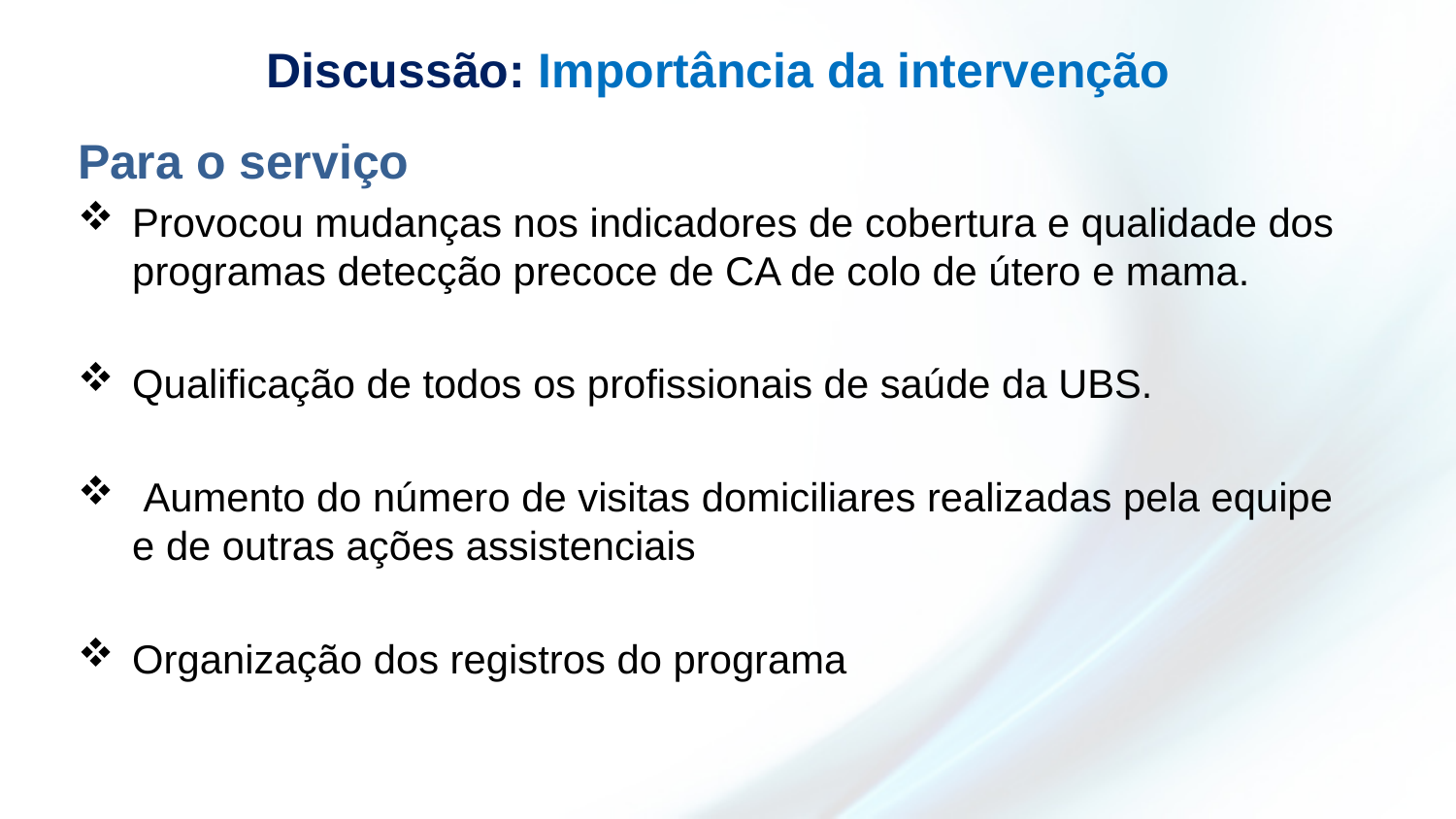

# Discussão: Importância da intervenção
Para o serviço
Provocou mudanças nos indicadores de cobertura e qualidade dos programas detecção precoce de CA de colo de útero e mama.

Qualificação de todos os profissionais de saúde da UBS.

 Aumento do número de visitas domiciliares realizadas pela equipe e de outras ações assistenciais

Organização dos registros do programa